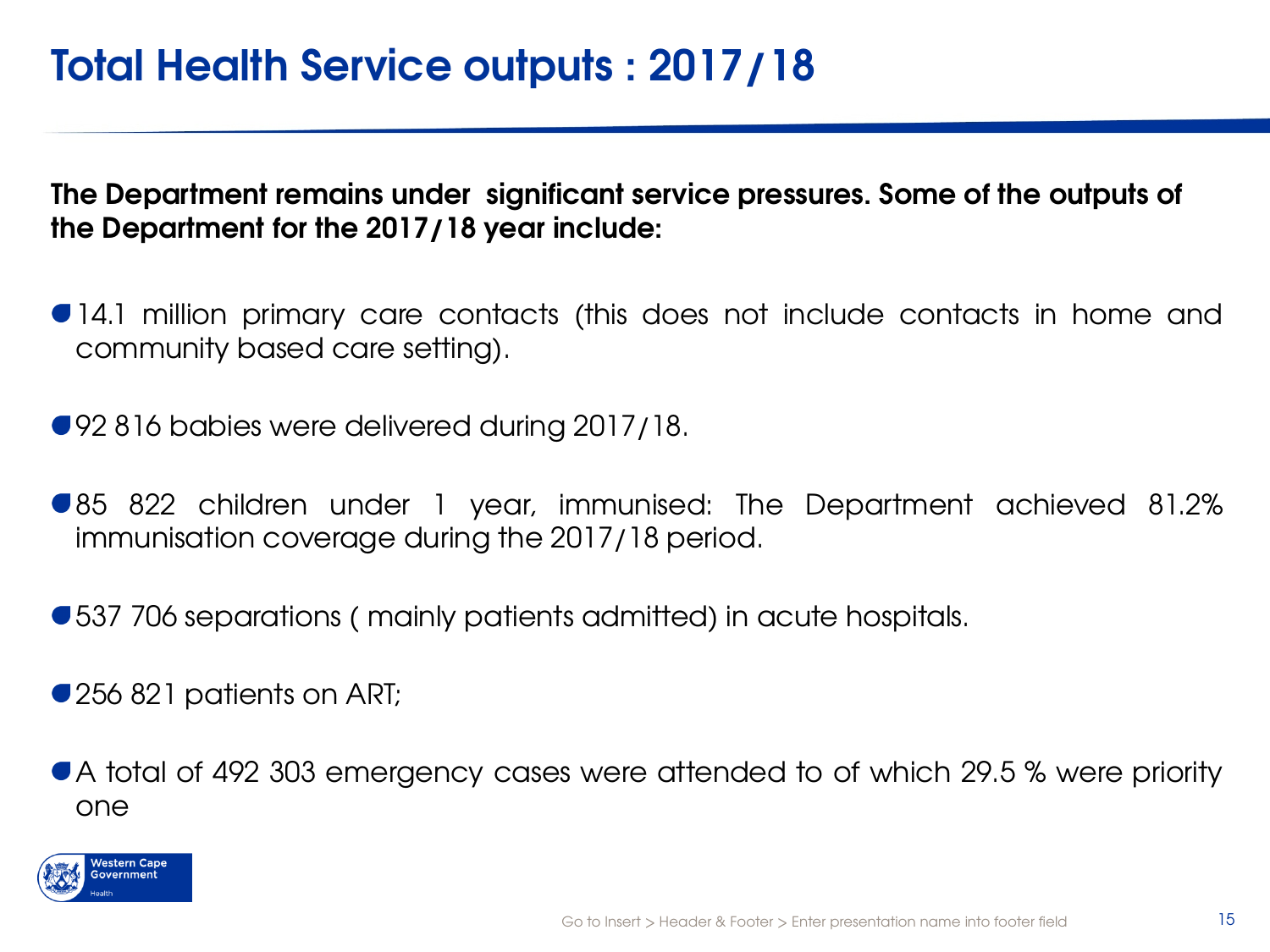

# Total Health Service outputs : 2017/18
The Department remains under  significant service pressures. Some of the outputs of the Department for the 2017/18 year include:

14.1 million primary care contacts (this does not include contacts in home and community based care setting).

92 816 babies were delivered during 2017/18.

85 822 children under 1 year, immunised: The Department achieved 81.2% immunisation coverage during the 2017/18 period.

537 706 separations ( mainly patients admitted) in acute hospitals.

256 821 patients on ART;

A total of 492 303 emergency cases were attended to of which 29.5 % were priority one

Go to Insert > Header & Footer > Enter presentation name into footer field
15